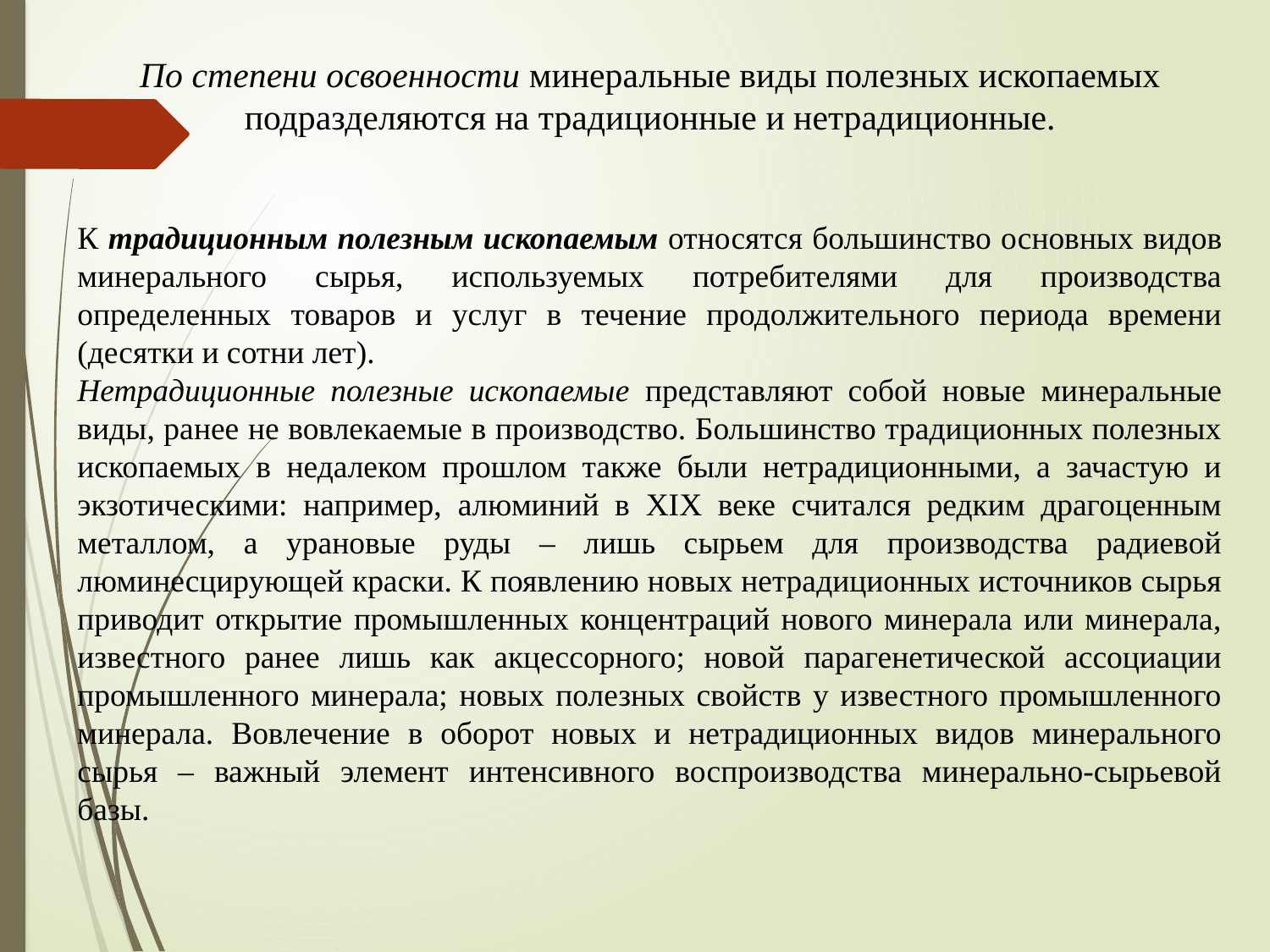

По степени освоенности минеральные виды полезных ископаемых подразделяются на традиционные и нетрадиционные.

К традиционным полезным ископаемым относятся большинство основных видов минерального сырья, используемых потребителями для производства определенных товаров и услуг в течение продолжительного периода времени (десятки и сотни лет).
Нетрадиционные полезные ископаемые представляют собой новые минеральные виды, ранее не вовлекаемые в производство. Большинство традиционных полезных ископаемых в недалеком прошлом также были нетрадиционными, а зачастую и экзотическими: например, алюминий в XIX веке считался редким драгоценным металлом, а урановые руды – лишь сырьем для производства радиевой люминесцирующей краски. К появлению новых нетрадиционных источников сырья приводит открытие промышленных концентраций нового минерала или минерала, известного ранее лишь как акцессорного; новой парагенетической ассоциации промышленного минерала; новых полезных свойств у известного промышленного минерала. Вовлечение в оборот новых и нетрадиционных видов минерального сырья – важный элемент интенсивного воспроизводства минерально-сырьевой базы.